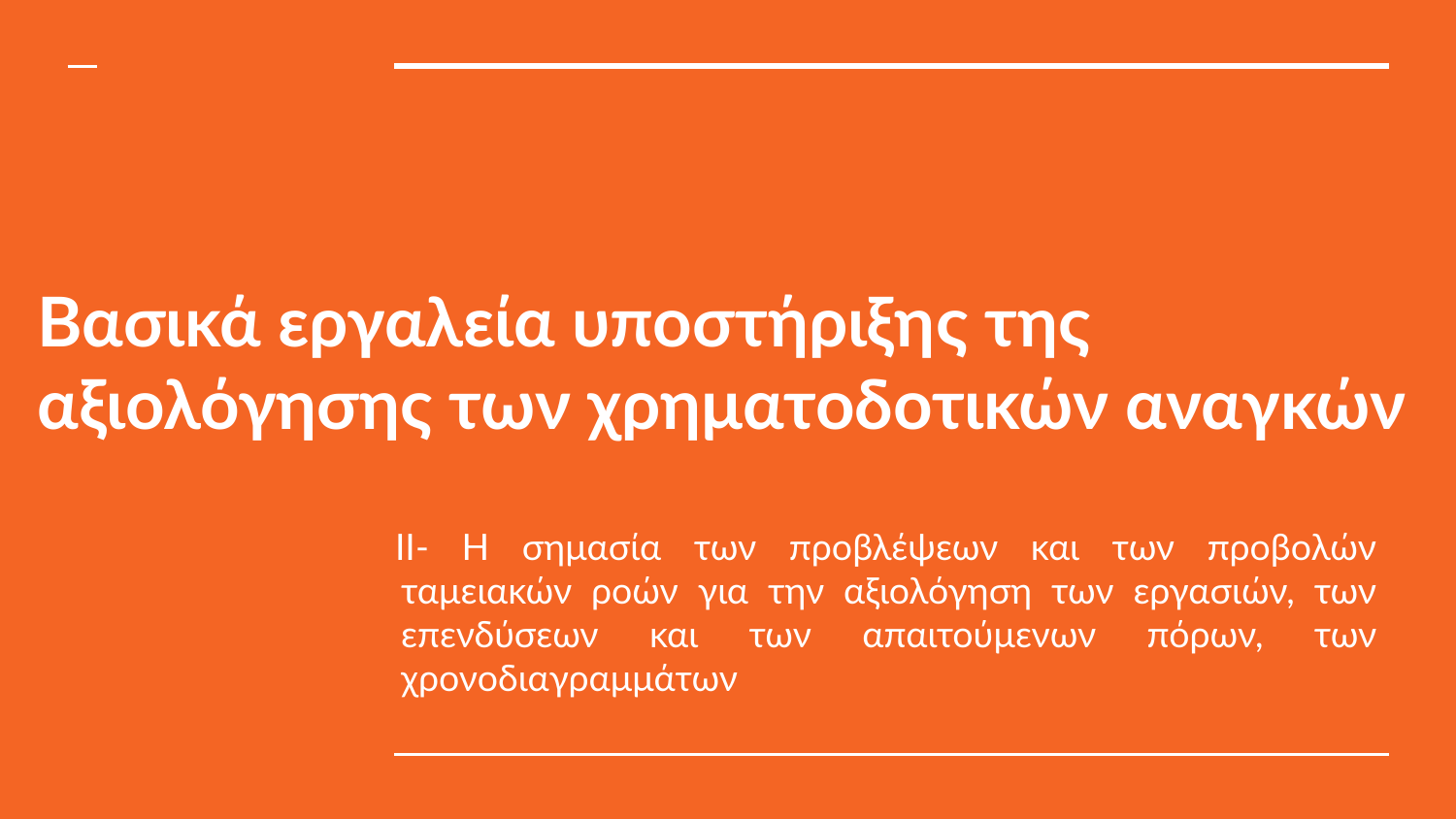

Βασικά εργαλεία υποστήριξης της αξιολόγησης των χρηματοδοτικών αναγκών
II- Η σημασία των προβλέψεων και των προβολών ταμειακών ροών για την αξιολόγηση των εργασιών, των επενδύσεων και των απαιτούμενων πόρων, των χρονοδιαγραμμάτων